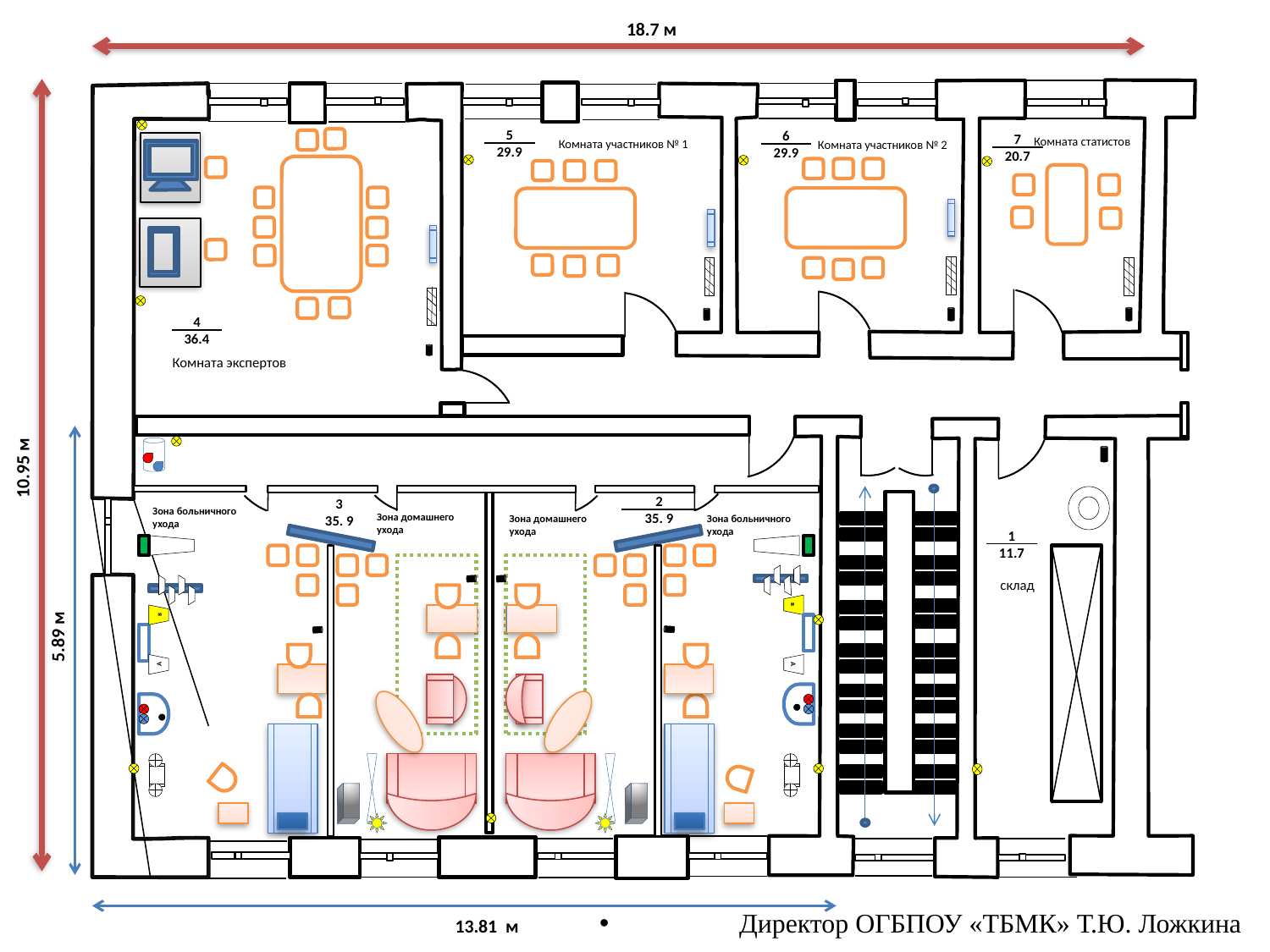

18.7 м

5
29.9
6
29.9
7
20.7
Комната статистов

Комната участников № 1

Комната участников № 2

4
36.4

Комната экспертов

10.95 м

2
35. 9

3
35. 9

Зона больничного ухода

Зона домашнего
ухода

Зона домашнего
ухода
Зона больничного ухода

1
11.7

склад

в
в

5.89 м

А
А

Директор ОГБПОУ «ТБМК» Т.Ю. Ложкина

13.81  м